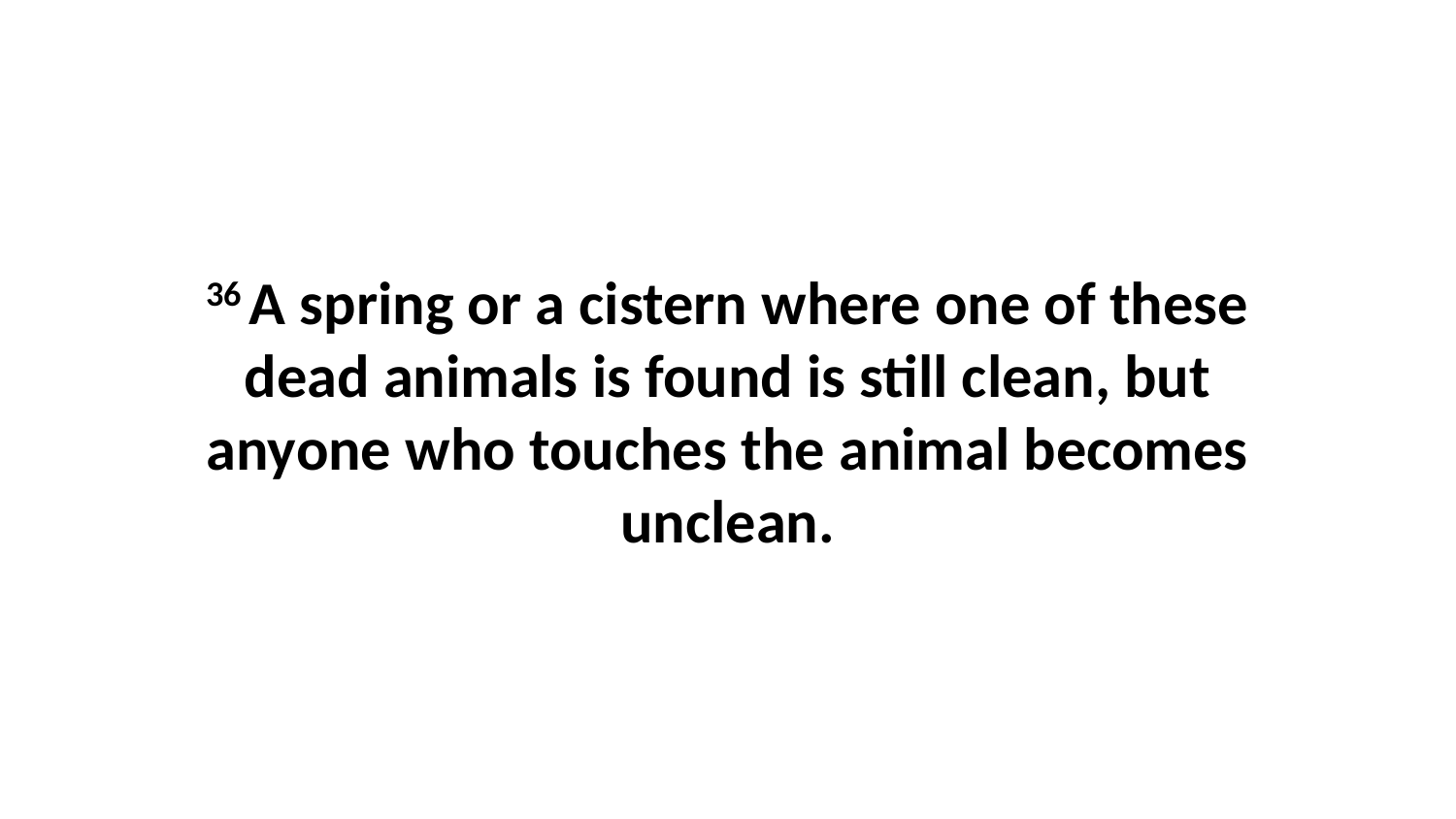

36 A spring or a cistern where one of these dead animals is found is still clean, but anyone who touches the animal becomes unclean.